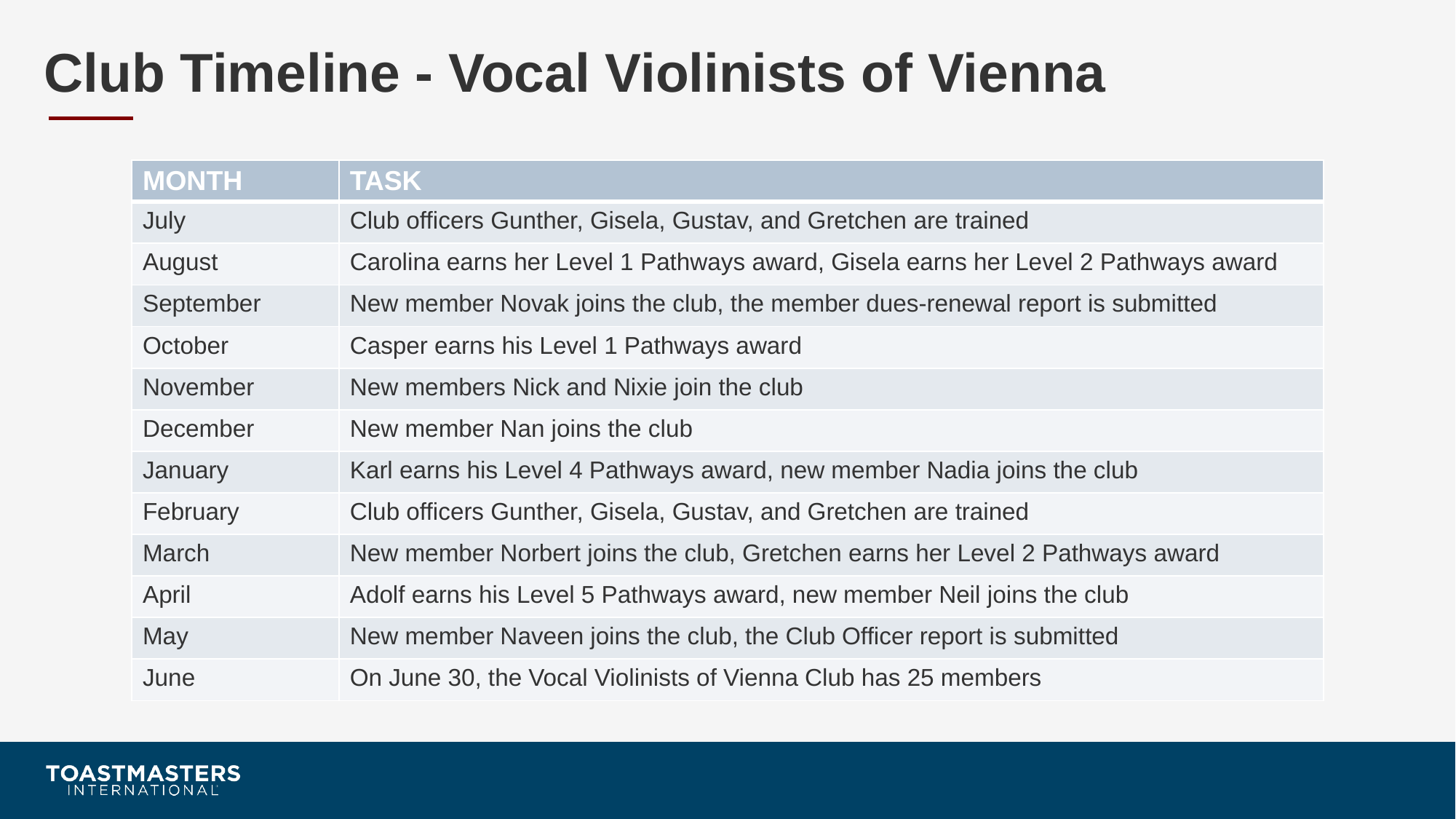

# Club Timeline - Vocal Violinists of Vienna
| MONTH | TASK |
| --- | --- |
| July | Club officers Gunther, Gisela, Gustav, and Gretchen are trained |
| August | Carolina earns her Level 1 Pathways award, Gisela earns her Level 2 Pathways award |
| September | New member Novak joins the club, the member dues-renewal report is submitted |
| October | Casper earns his Level 1 Pathways award |
| November | New members Nick and Nixie join the club |
| December | New member Nan joins the club |
| January | Karl earns his Level 4 Pathways award, new member Nadia joins the club |
| February | Club officers Gunther, Gisela, Gustav, and Gretchen are trained |
| March | New member Norbert joins the club, Gretchen earns her Level 2 Pathways award |
| April | Adolf earns his Level 5 Pathways award, new member Neil joins the club |
| May | New member Naveen joins the club, the Club Officer report is submitted |
| June | On June 30, the Vocal Violinists of Vienna Club has 25 members |